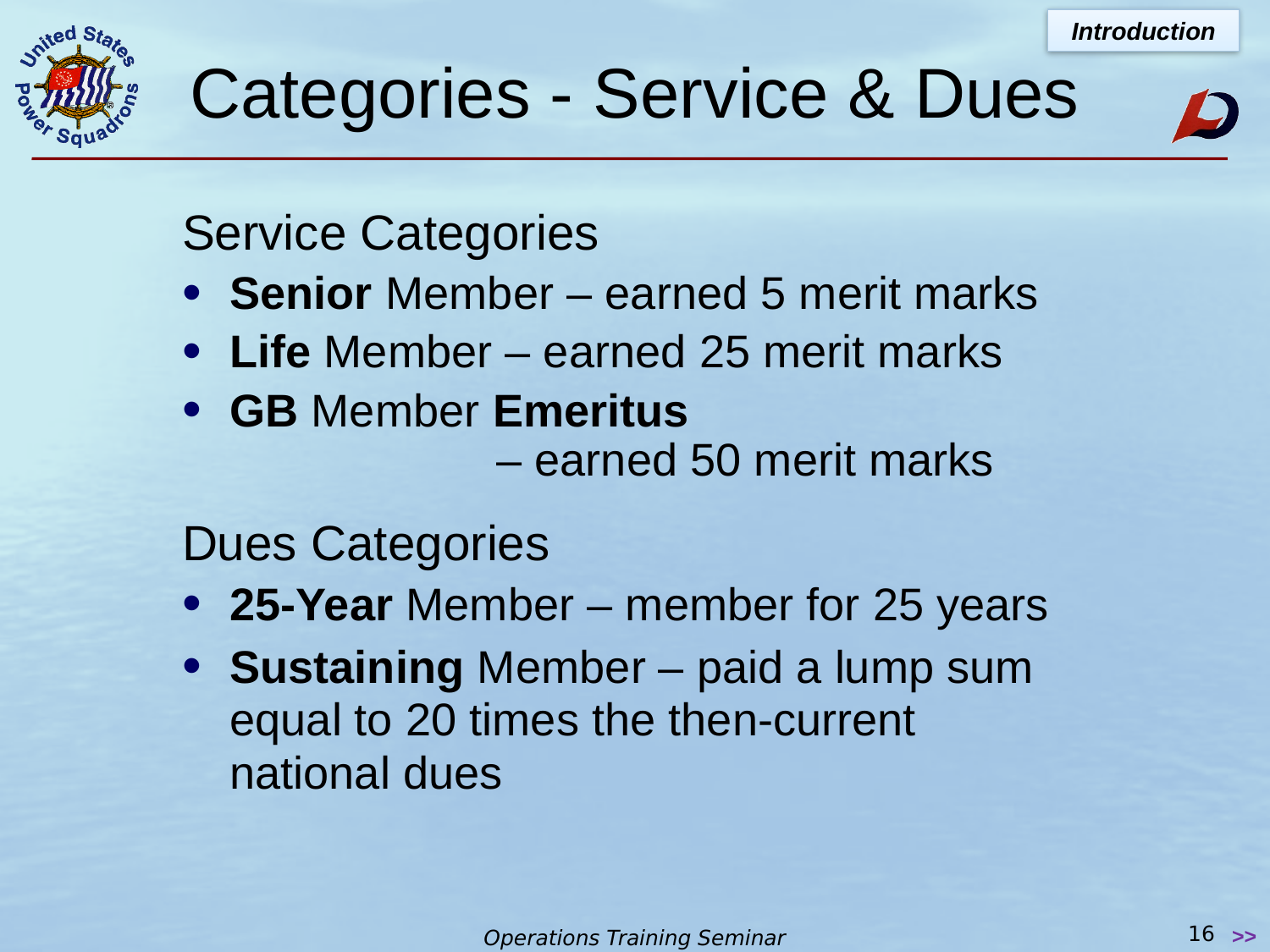

Introduction
# Categories - Service & Dues
Service Categories
Senior Member – earned 5 merit marks
Life Member – earned 25 merit marks
GB Member Emeritus                                                  – earned 50 merit marks

Dues Categories
25-Year Member – member for 25 years
Sustaining Member – paid a lump sum equal to 20 times the then-current national dues
16
    >>